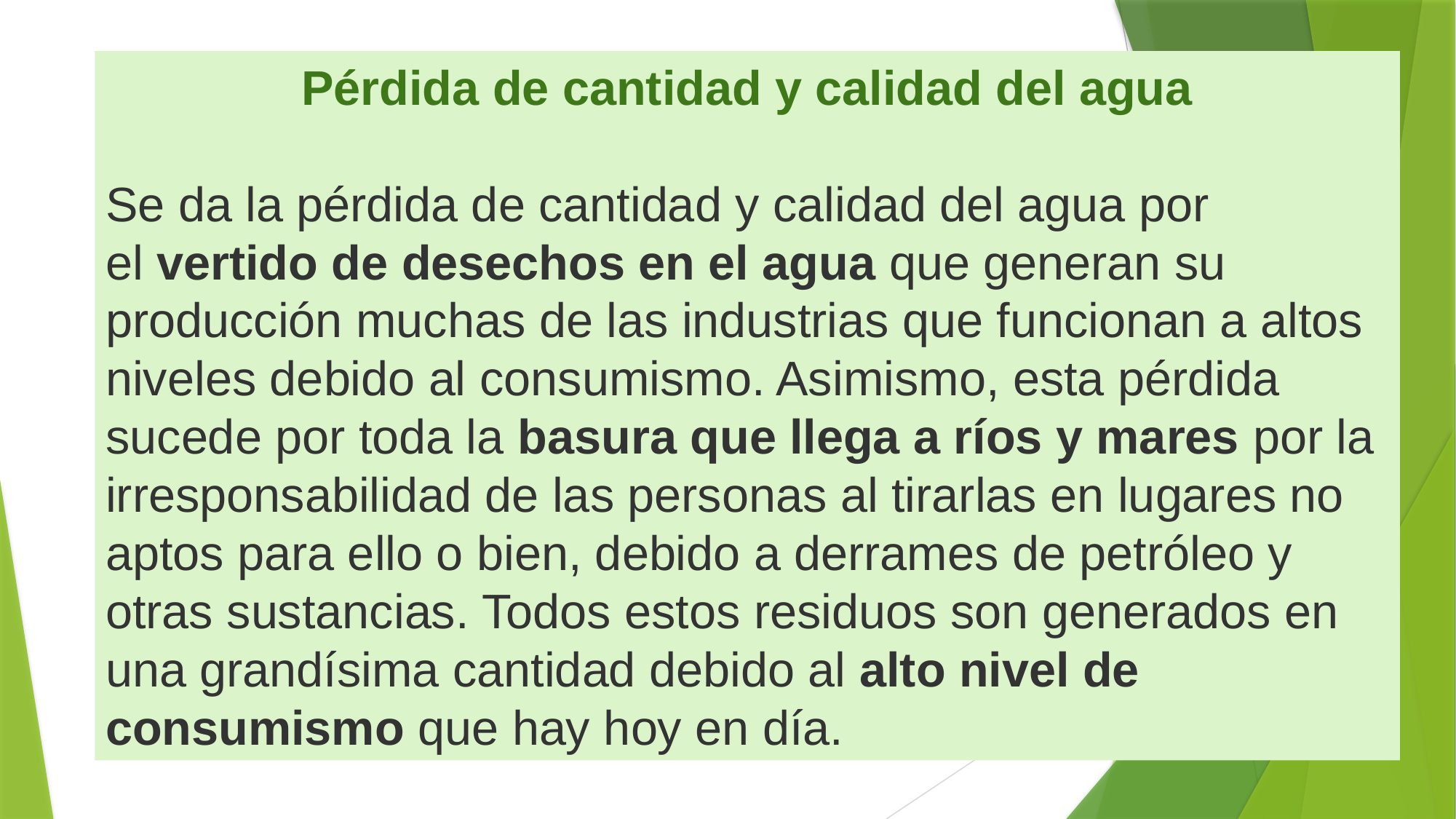

Pérdida de cantidad y calidad del agua

Se da la pérdida de cantidad y calidad del agua por el vertido de desechos en el agua que generan su producción muchas de las industrias que funcionan a altos niveles debido al consumismo. Asimismo, esta pérdida sucede por toda la basura que llega a ríos y mares por la irresponsabilidad de las personas al tirarlas en lugares no aptos para ello o bien, debido a derrames de petróleo y otras sustancias. Todos estos residuos son generados en una grandísima cantidad debido al alto nivel de consumismo que hay hoy en día.